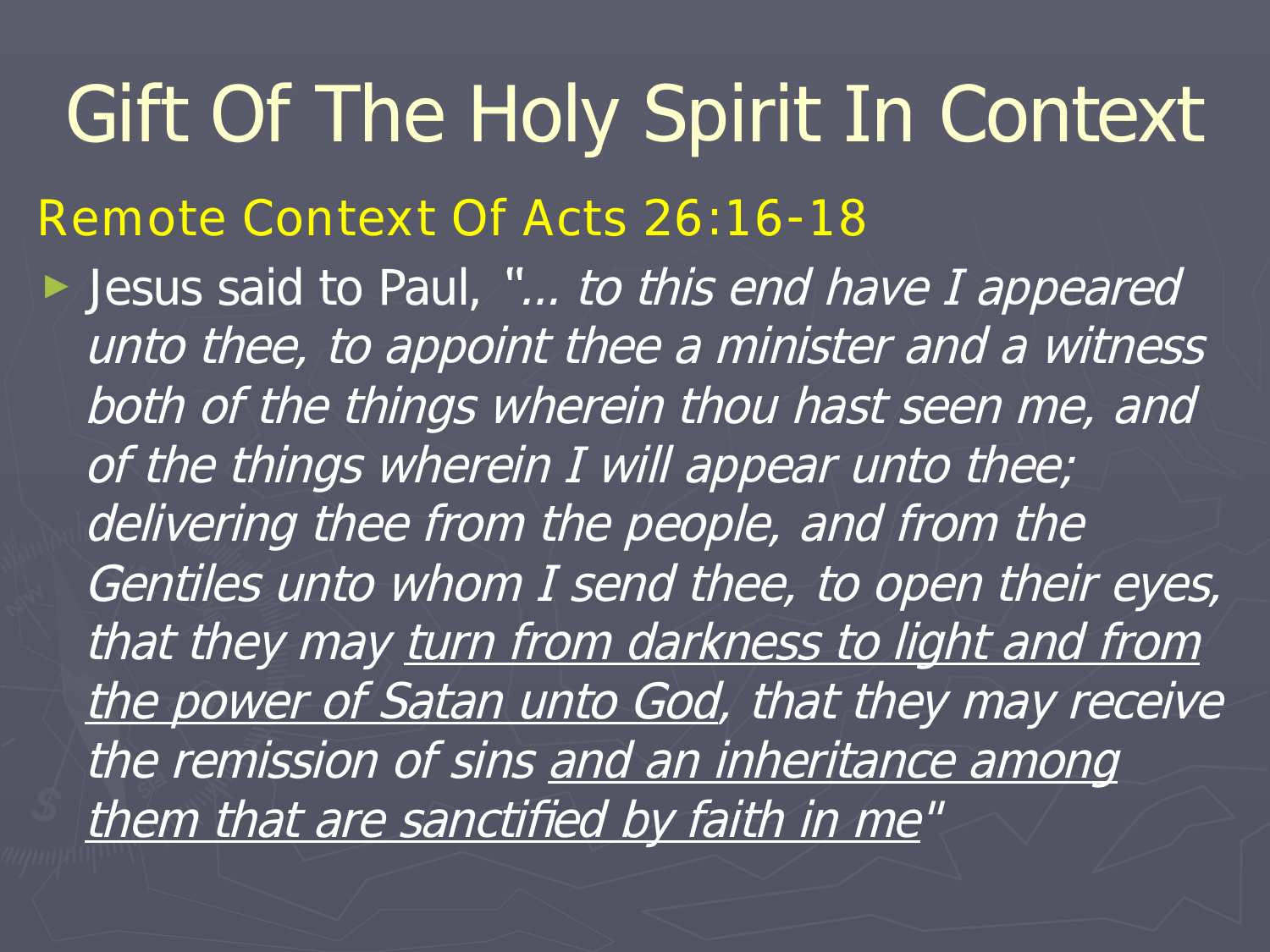

# Gift Of The Holy Spirit In Context
Remote Context Of Acts 26:16-18
Jesus said to Paul, “… to this end have I appeared unto thee, to appoint thee a minister and a witness both of the things wherein thou hast seen me, and of the things wherein I will appear unto thee; delivering thee from the people, and from the Gentiles unto whom I send thee, to open their eyes, that they may turn from darkness to light and from the power of Satan unto God, that they may receive the remission of sins and an inheritance among them that are sanctified by faith in me"